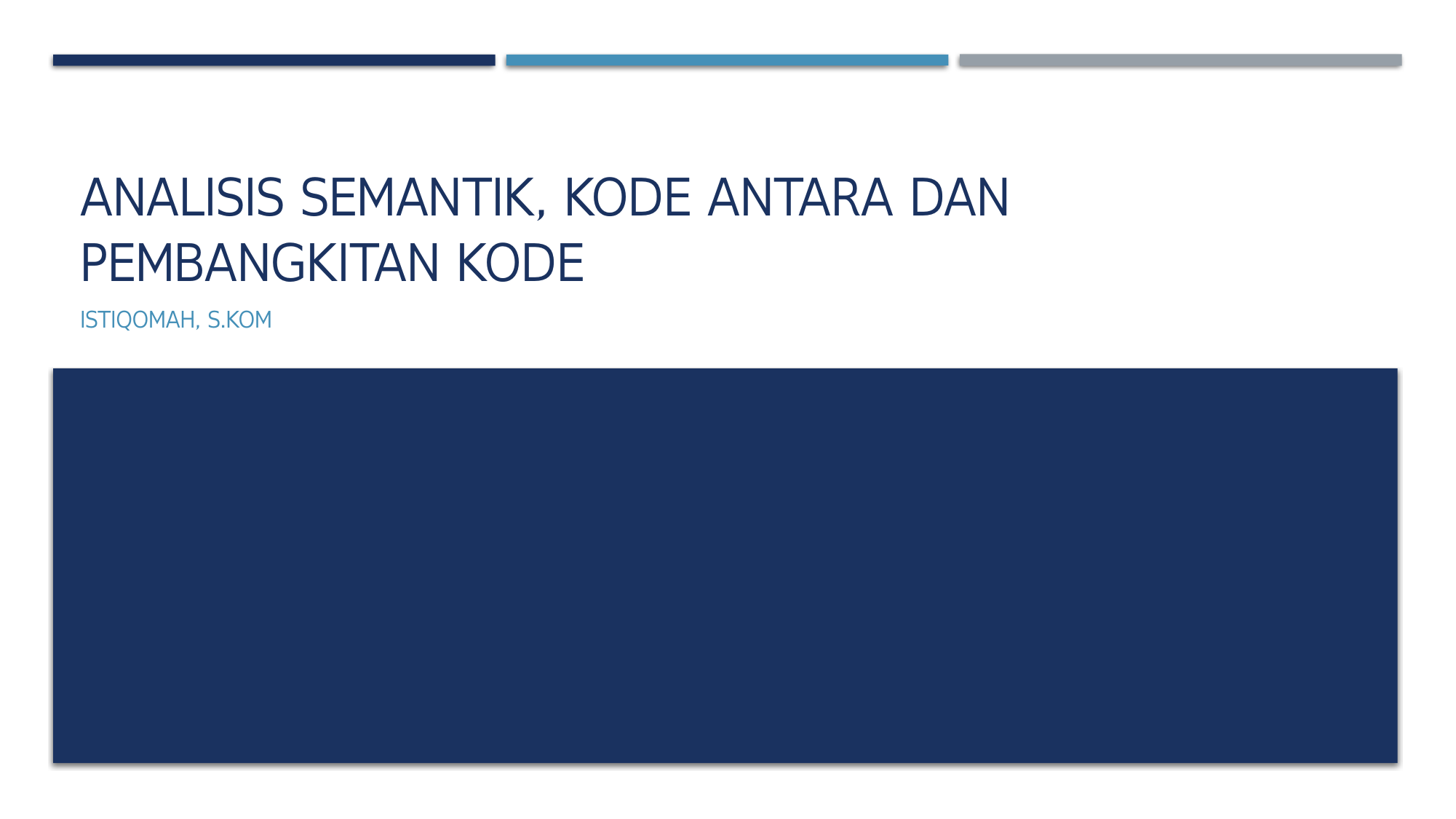

# Analisis semantik, kode antara dan pembangkitan kode
ISTIQOMAH, S.KOM